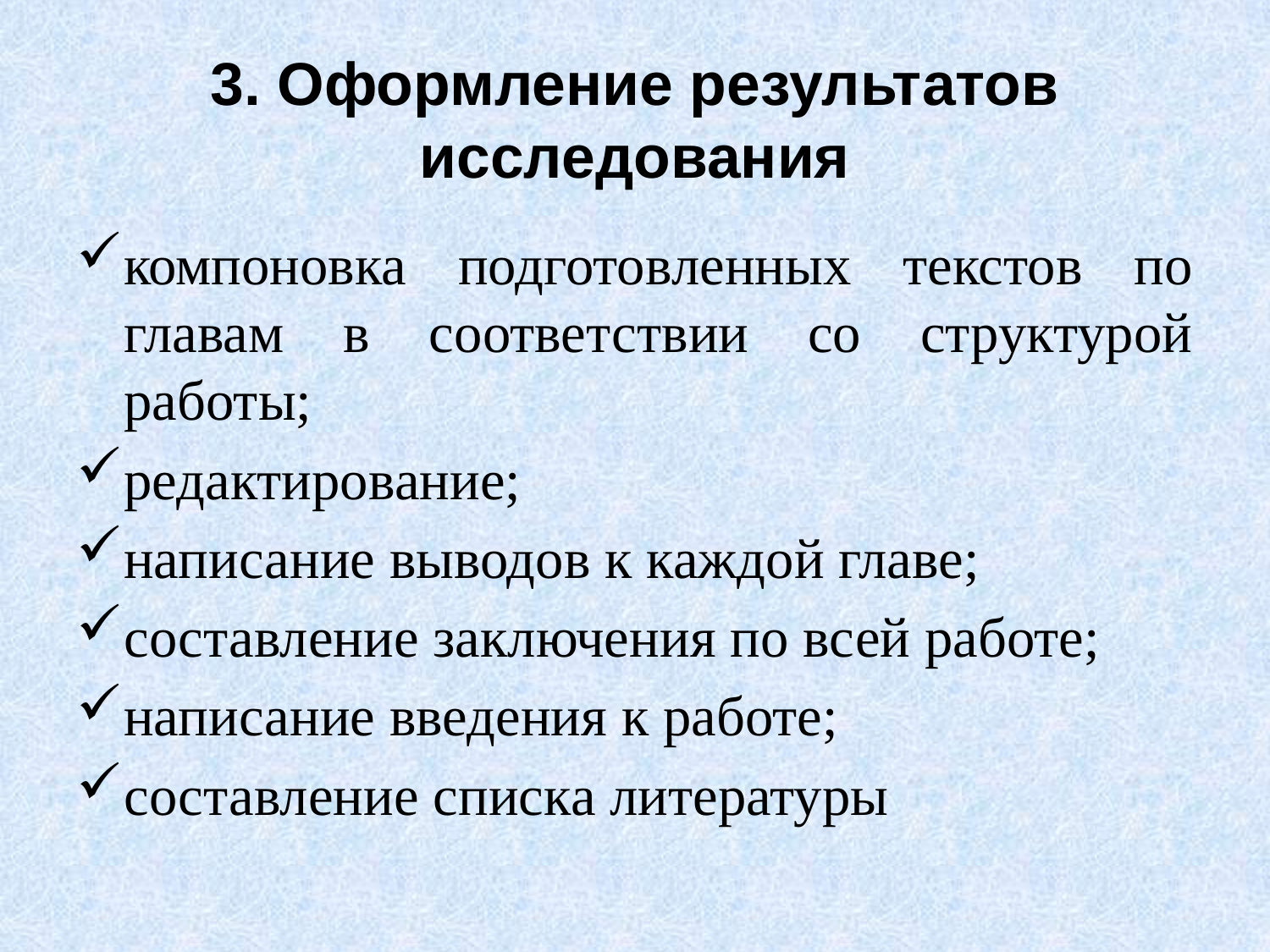

# 3. Оформление результатов исследования
компоновка подготовленных текстов по главам в соответствии со структурой работы;
редактирование;
написание выводов к каждой главе;
составление заключения по всей работе;
написание введения к работе;
составление списка литературы